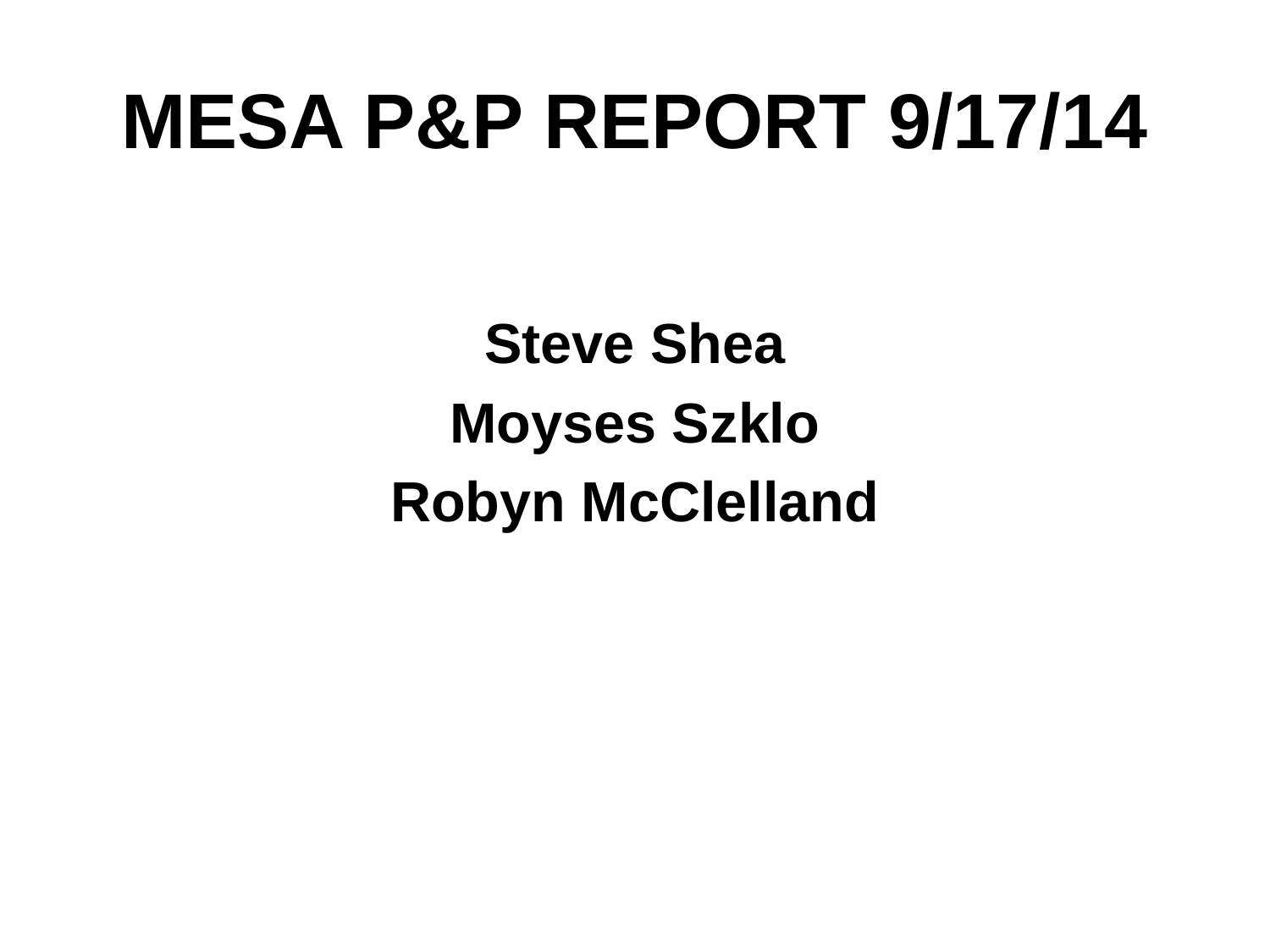

# MESA P&P REPORT 9/17/14

Steve Shea
Moyses Szklo
Robyn McClelland